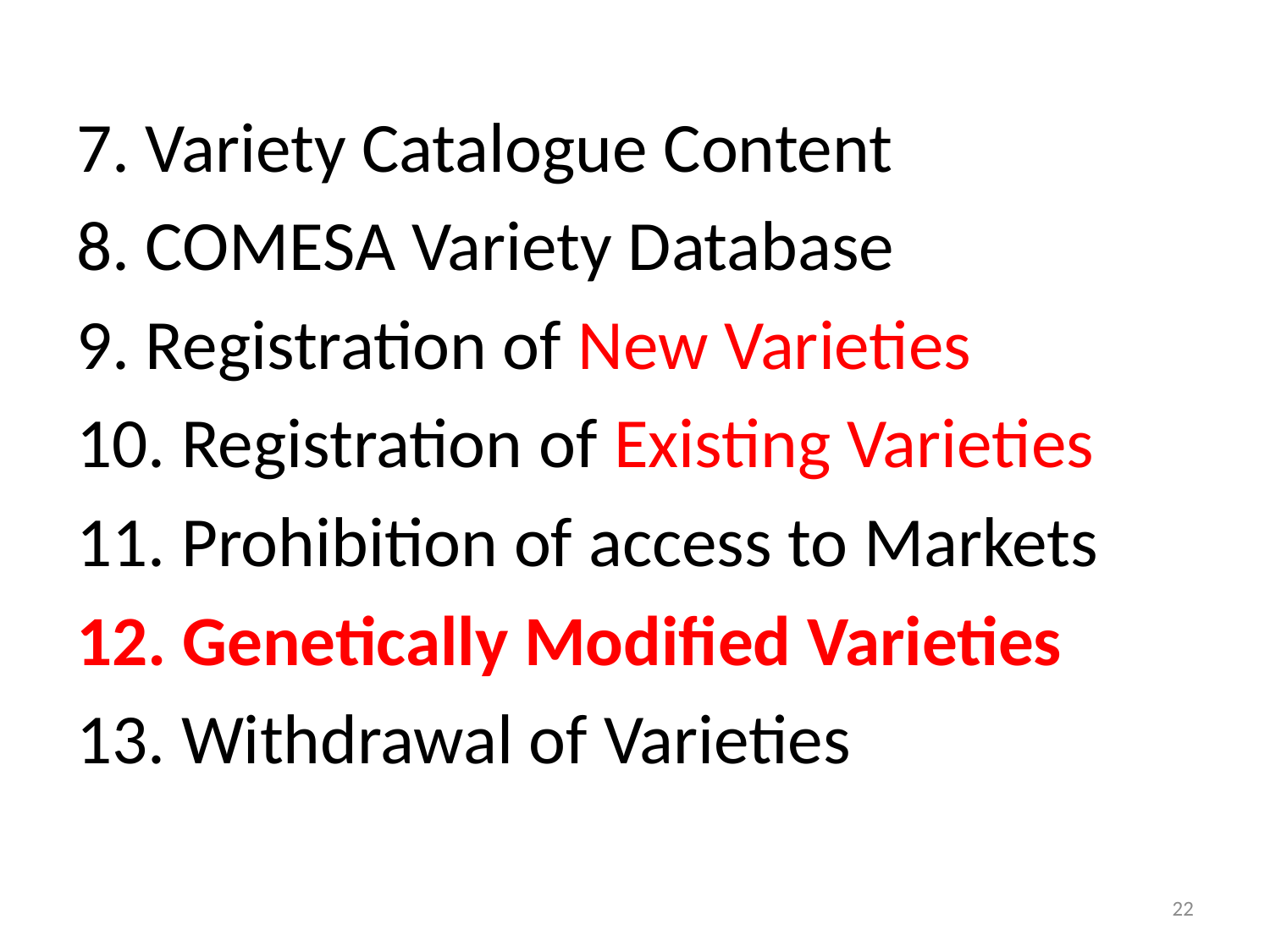

7. Variety Catalogue Content
8. COMESA Variety Database
9. Registration of New Varieties
10. Registration of Existing Varieties
11. Prohibition of access to Markets
12. Genetically Modified Varieties
13. Withdrawal of Varieties

22